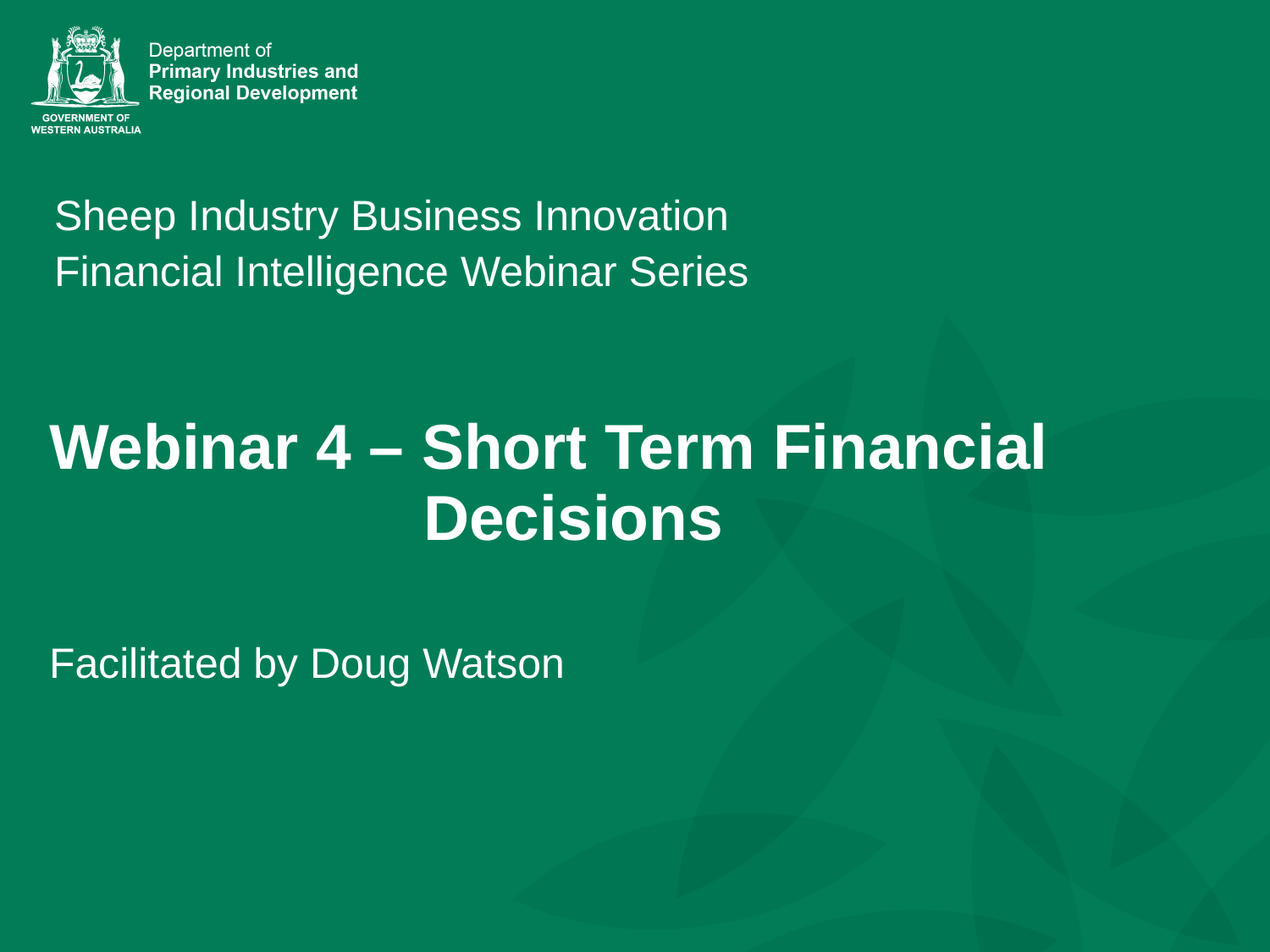

Sheep Industry Business Innovation
Financial Intelligence Webinar Series
# Webinar 4 – Short Term Financial Decisions
Facilitated by Doug Watson